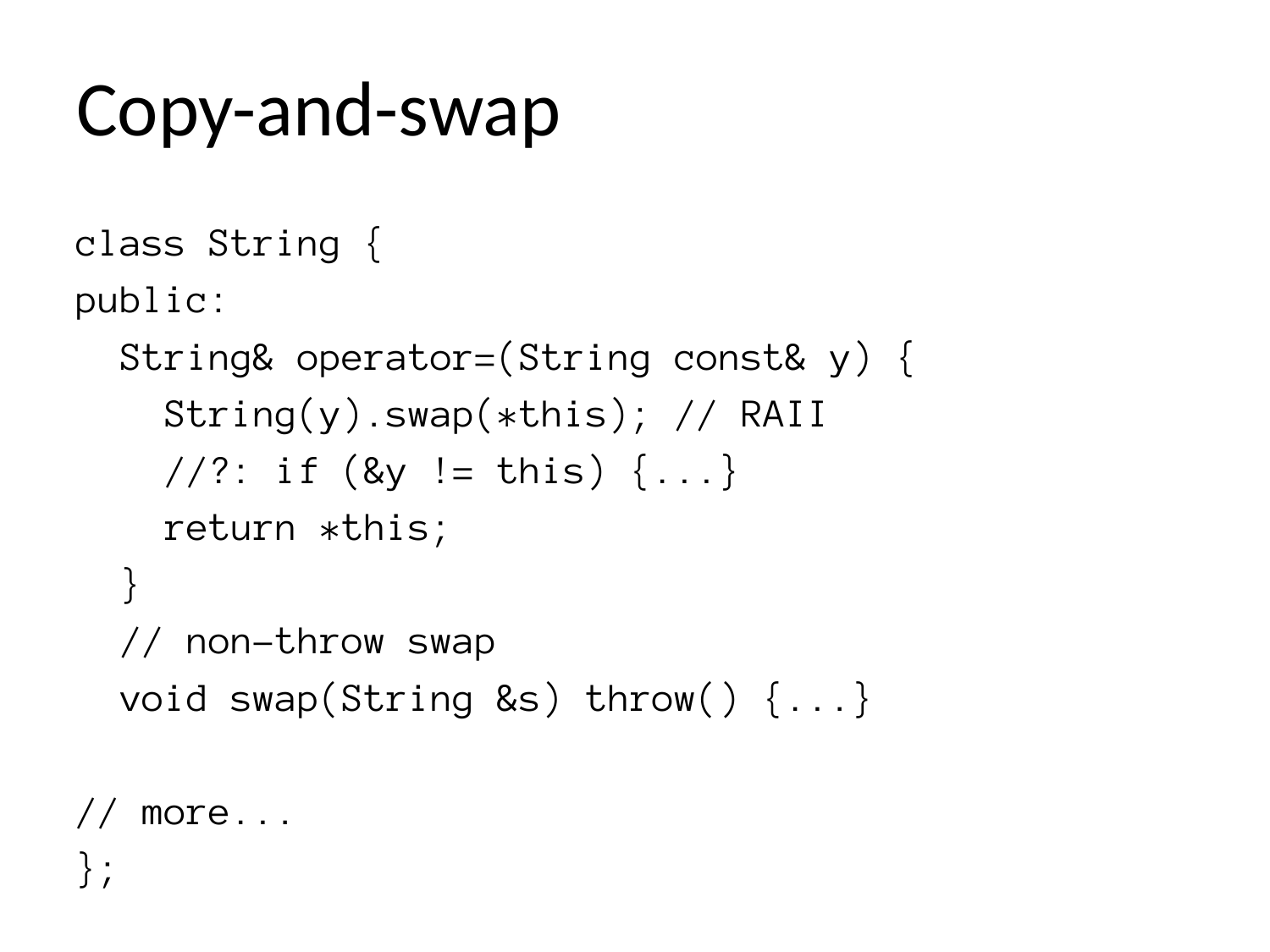

# Copy-and-swap
class String {
public:
  String& operator=(String const& y) {
    String(y).swap(*this); // RAII
    //?: if (&y != this) {...}
    return *this;
  }
  // non-throw swap
  void swap(String &s) throw() {...}

// more...
};